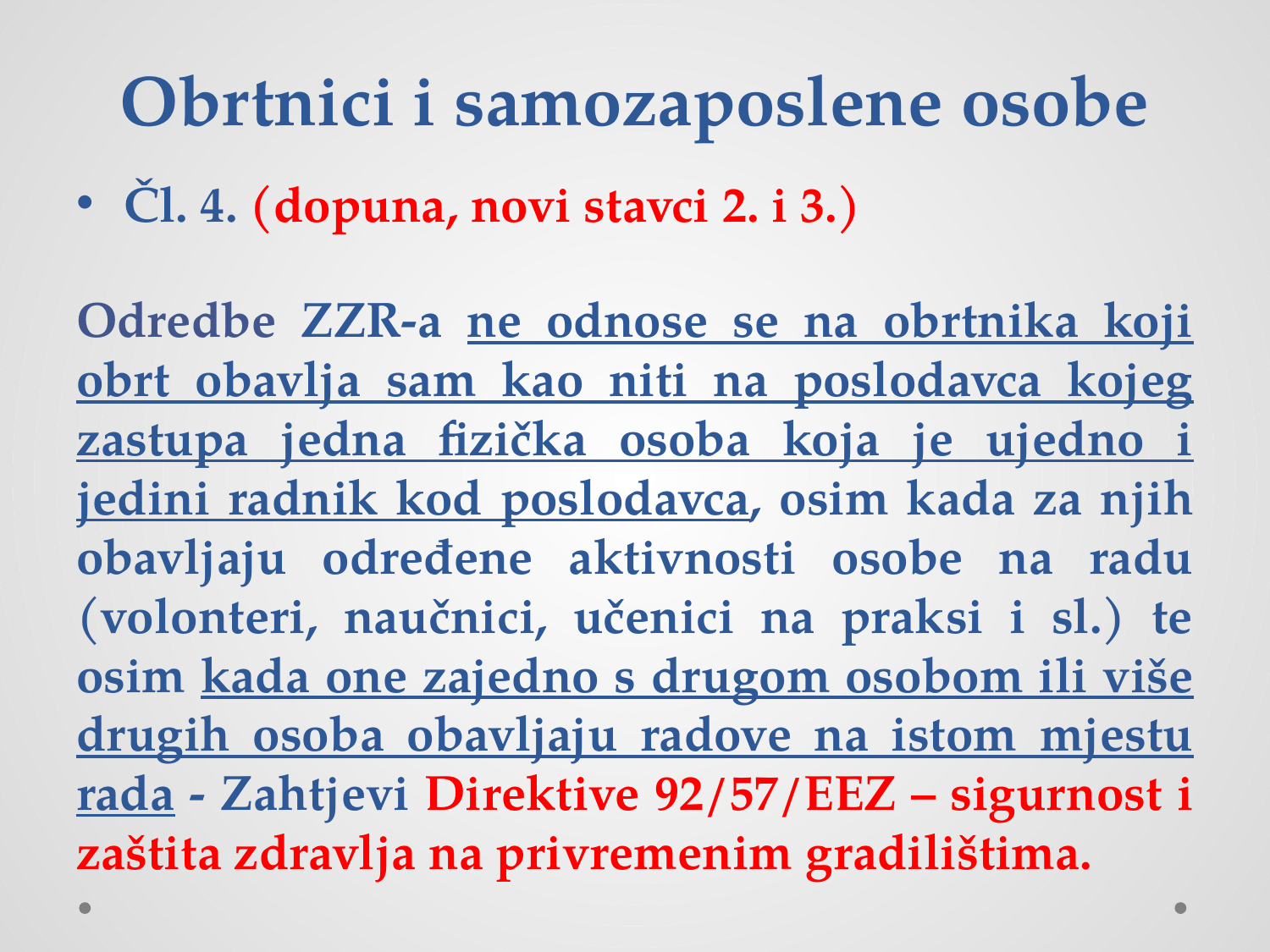

# Obrtnici i samozaposlene osobe
Čl. 4. (dopuna, novi stavci 2. i 3.)

Odredbe ZZR-a ne odnose se na obrtnika koji obrt obavlja sam kao niti na poslodavca kojeg zastupa jedna fizička osoba koja je ujedno i jedini radnik kod poslodavca, osim kada za njih obavljaju određene aktivnosti osobe na radu (volonteri, naučnici, učenici na praksi i sl.) te osim kada one zajedno s drugom osobom ili više drugih osoba obavljaju radove na istom mjestu rada - Zahtjevi Direktive 92/57/EEZ – sigurnost i zaštita zdravlja na privremenim gradilištima.